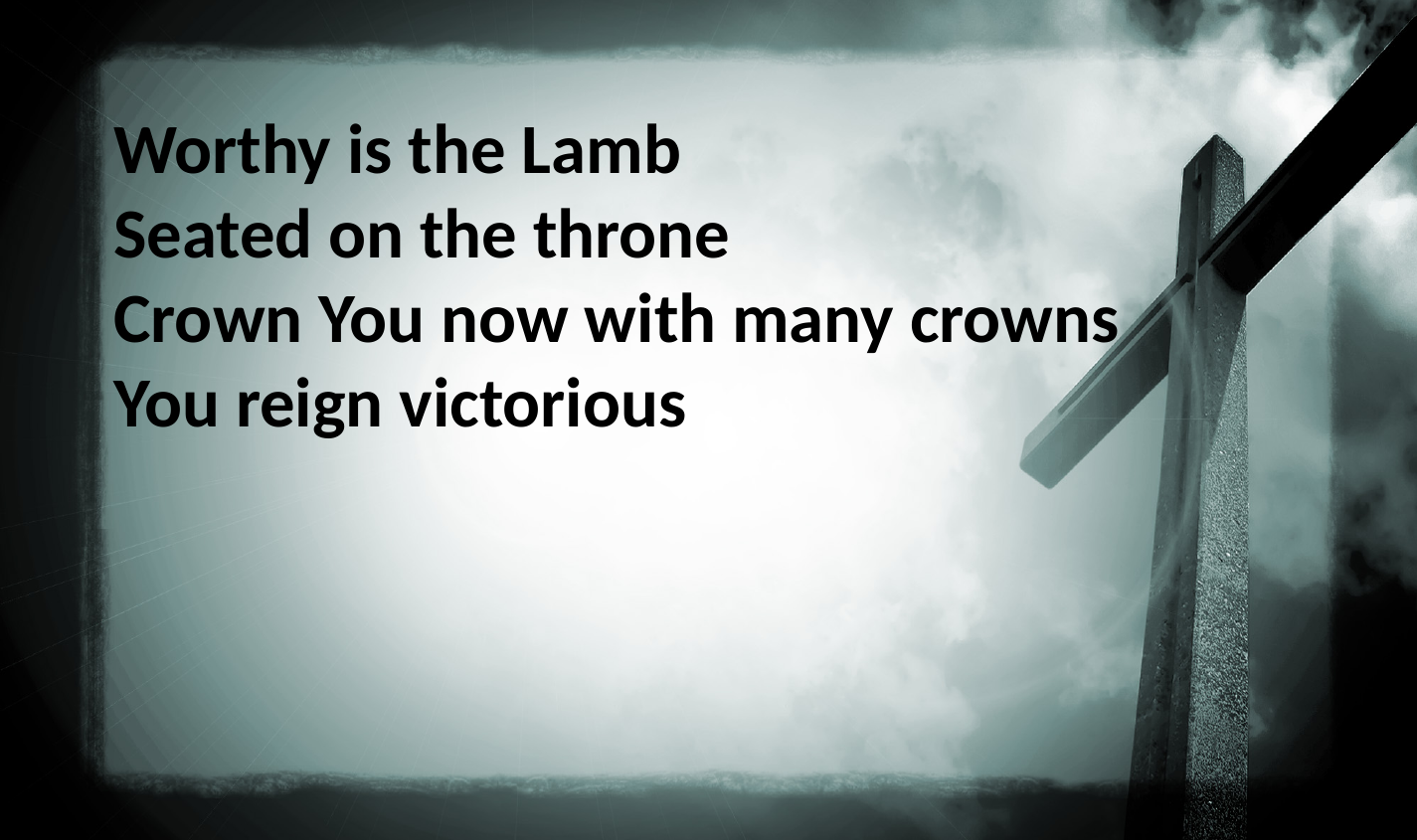

Worthy is the Lamb
Seated on the throne
Crown You now with many crowns
You reign victorious